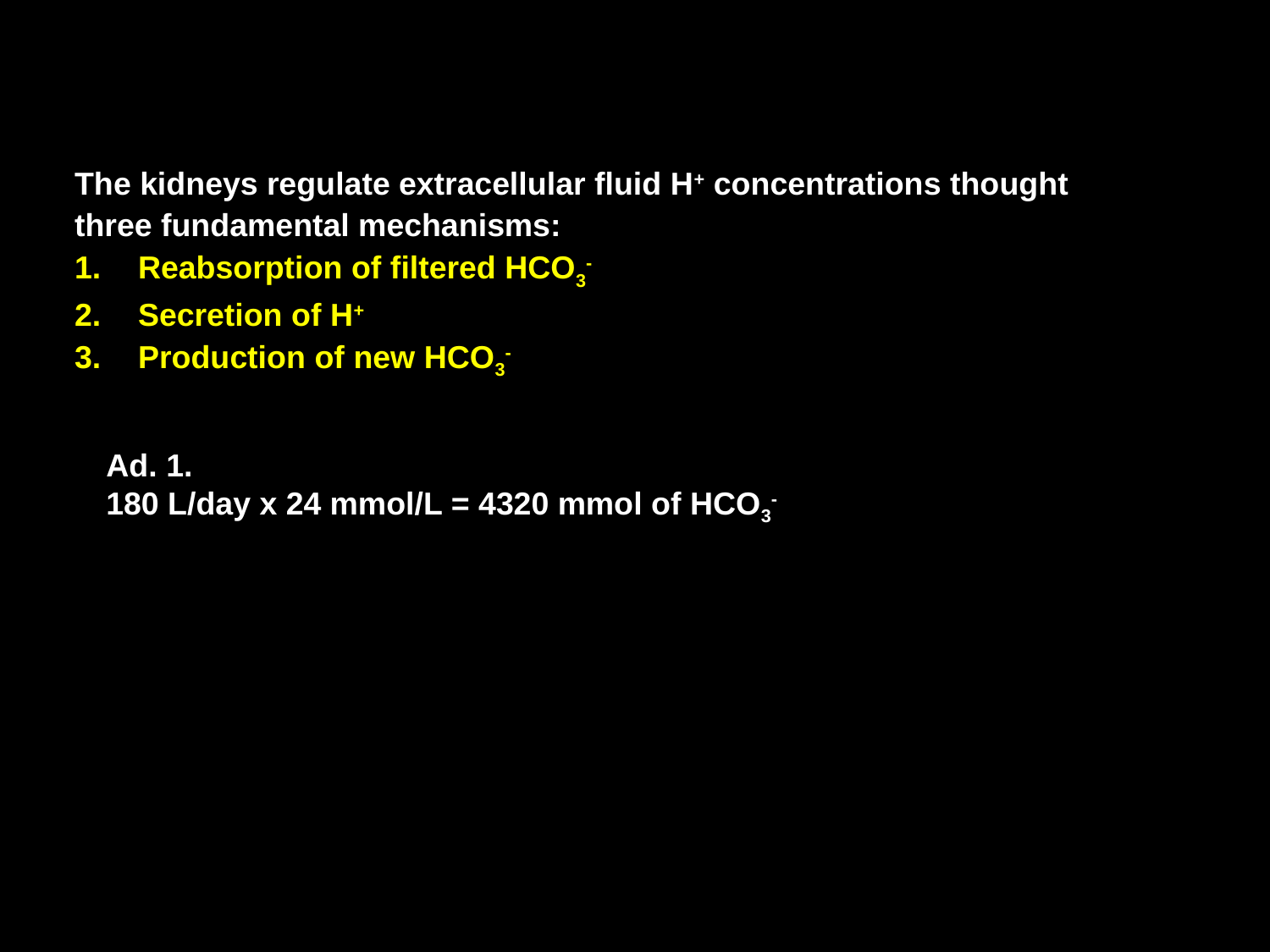

The kidneys regulate extracellular fluid H+ concentrations thought
three fundamental mechanisms:
Reabsorption of filtered HCO3-
Secretion of H+
Production of new HCO3-
Ad. 1.
180 L/day x 24 mmol/L = 4320 mmol of HCO3-